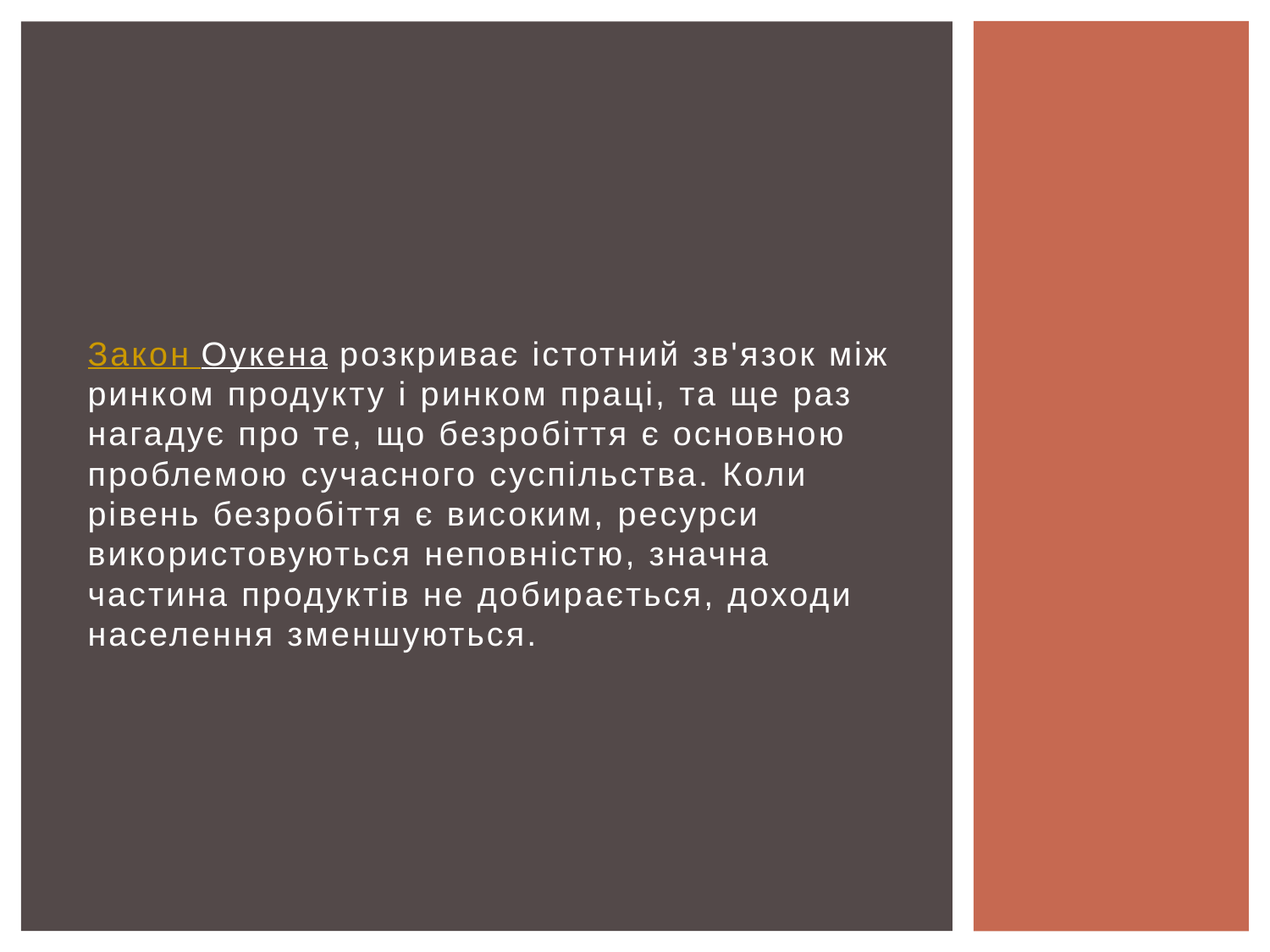

Закон Оукена розкриває істотний зв'язок між ринком продукту і ринком праці, та ще раз нагадує про те, що безробіття є основною проблемою сучасного суспільства. Коли рівень безробіття є високим, ресурси використовуються неповністю, значна частина продуктів не добирається, доходи населення зменшуються.